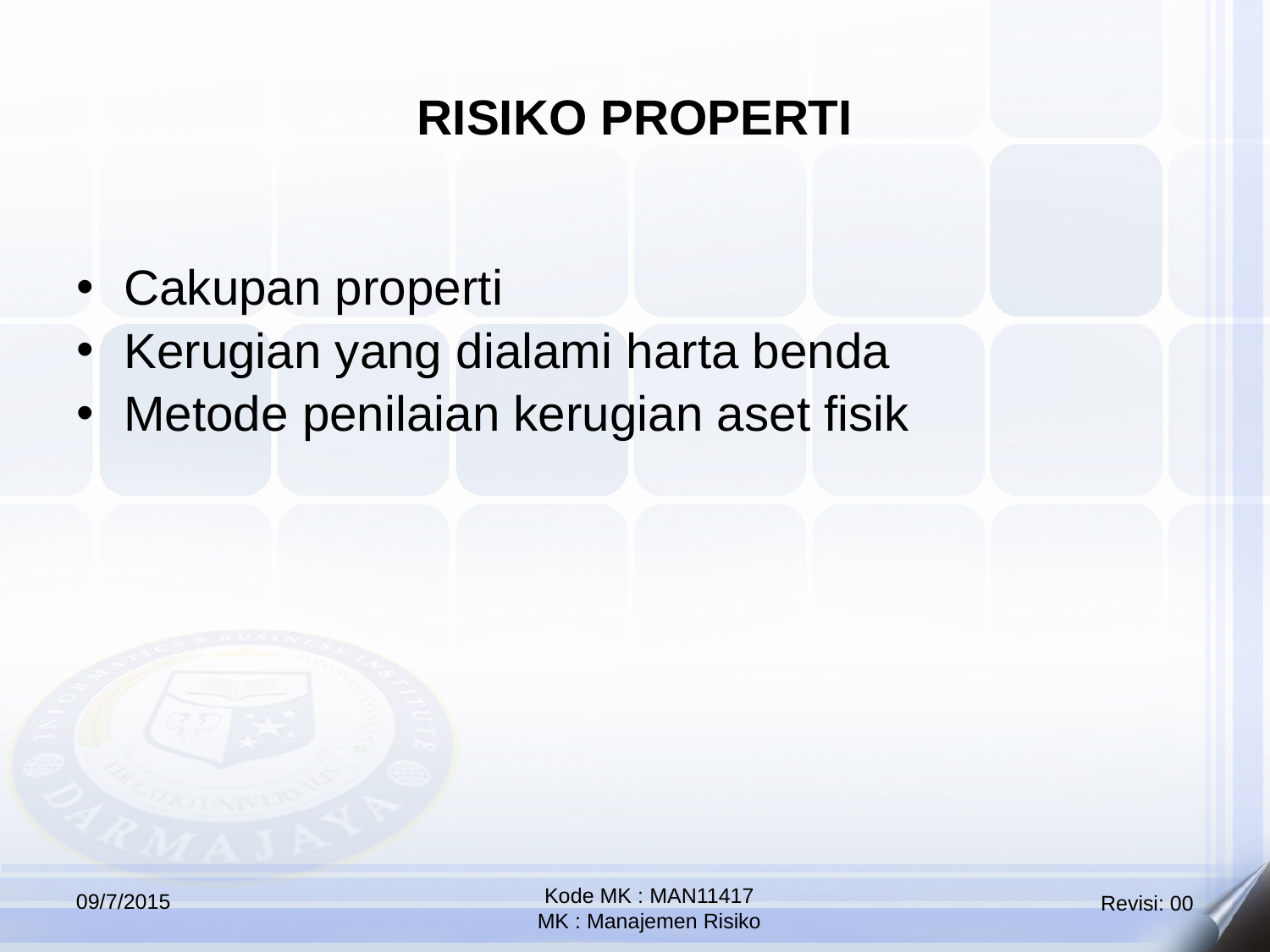

RISIKO PROPERTI
Cakupan properti
Kerugian yang dialami harta benda
Metode penilaian kerugian aset fisik
Kode MK : MAN11417
MK : Manajemen Risiko
09/7/2015